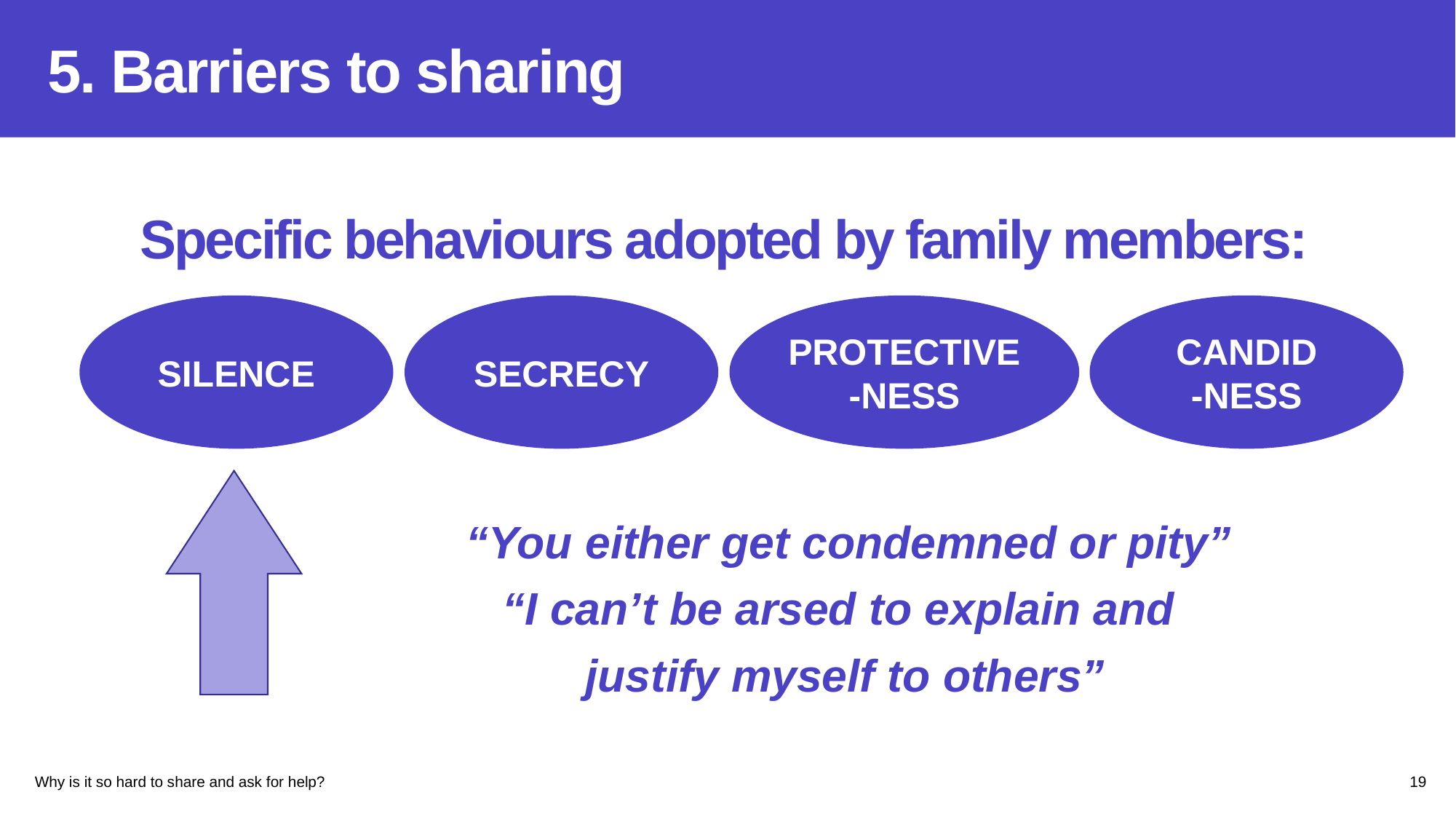

# 5. Barriers to sharing
Specific behaviours adopted by family members:
PROTECTIVE-NESS
CANDID
-NESS
SILENCE
SECRECY

  “You either get condemned or pity”
“I can’t be arsed to explain and
justify myself to others”
Why is it so hard to share and ask for help?
19